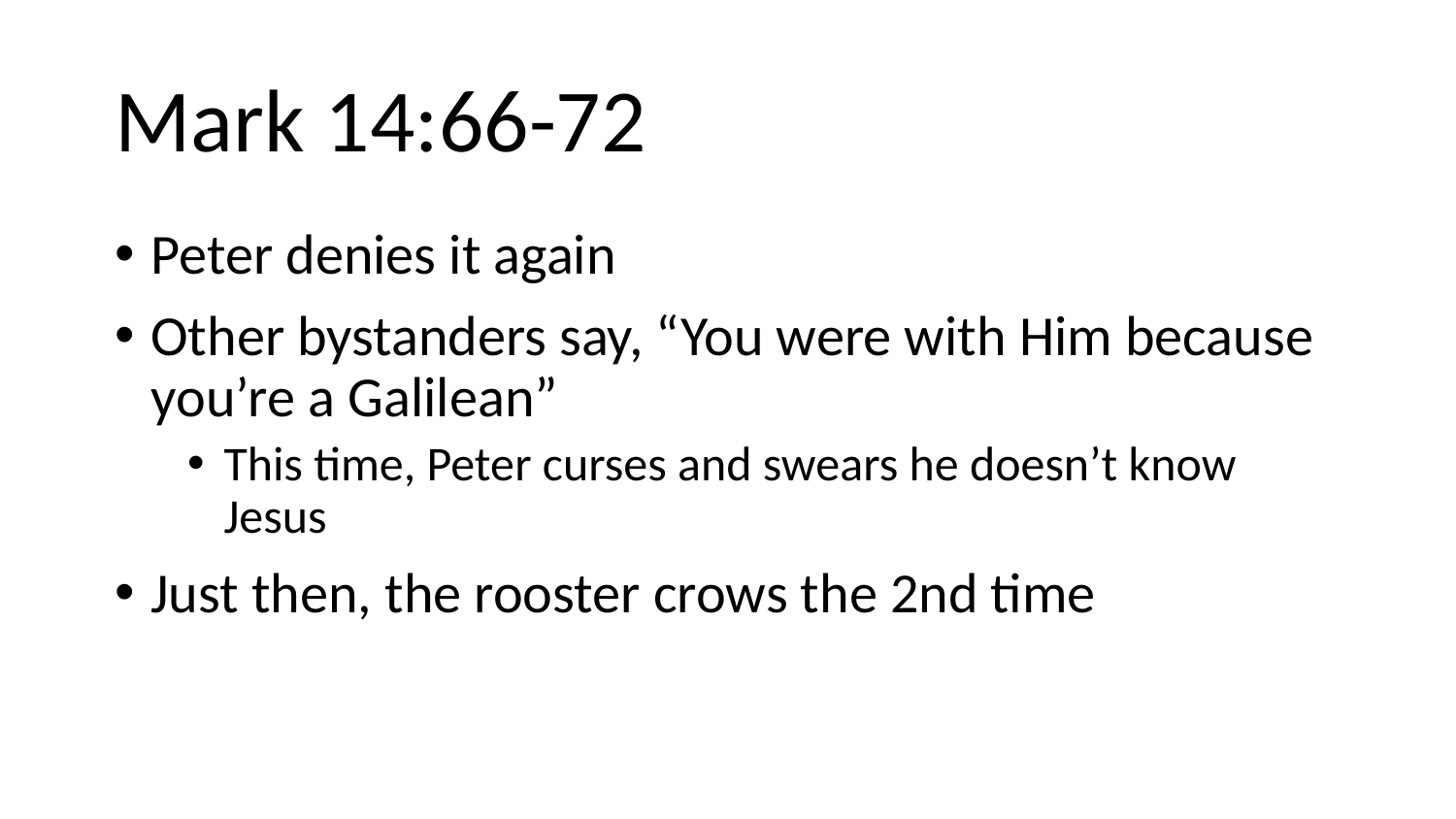

# Mark 14:66-72
Peter denies it again
Other bystanders say, “You were with Him because you’re a Galilean”
This time, Peter curses and swears he doesn’t know Jesus
Just then, the rooster crows the 2nd time